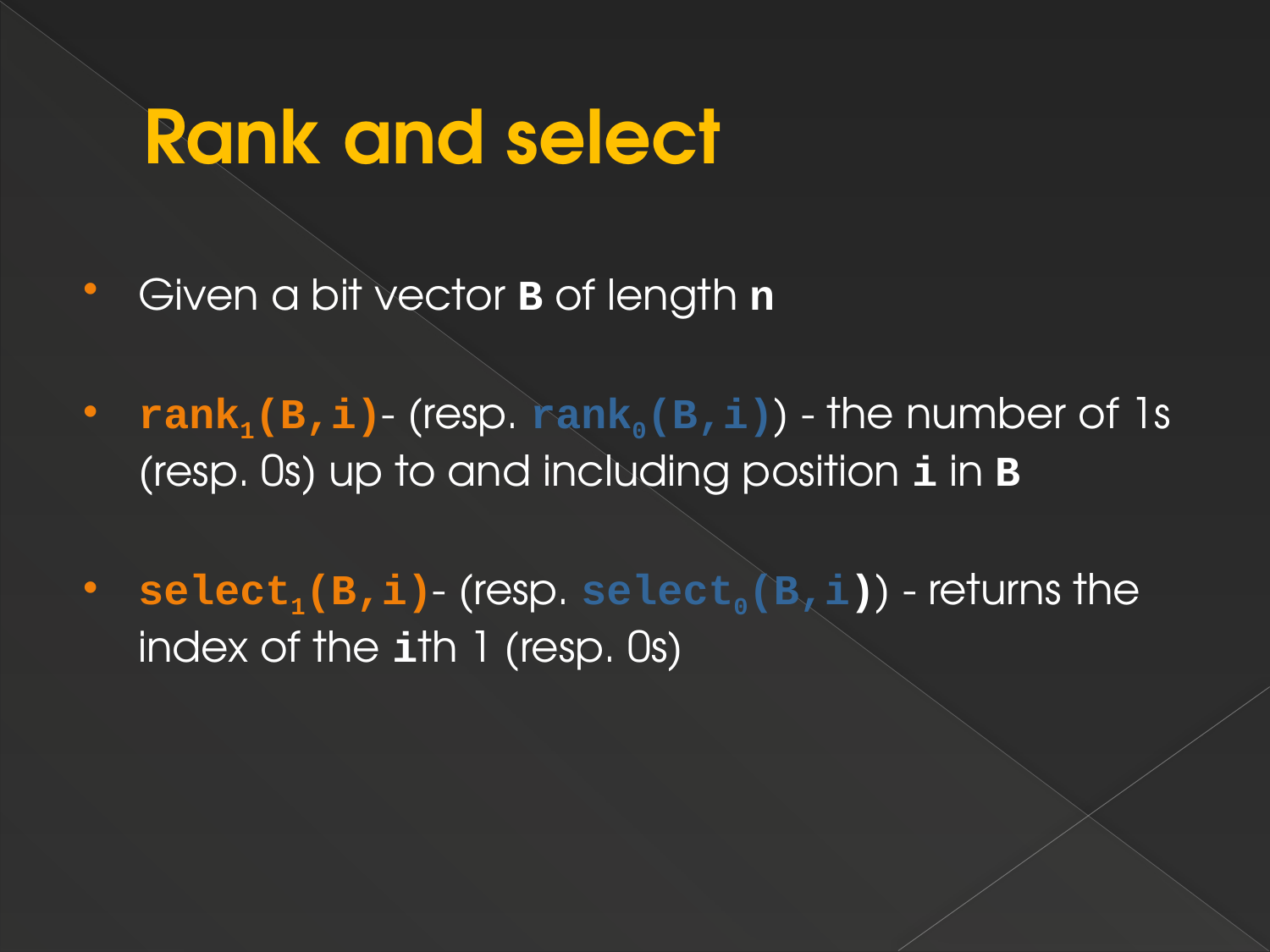

# Rank and select
Given a bit vector B of length n

rank1(B,i)- (resp. rank0(B,i)) - the number of 1s (resp. 0s) up to and including position i in B

select1(B,i)- (resp. select0(B,i)) - returns the index of the ith 1 (resp. 0s)